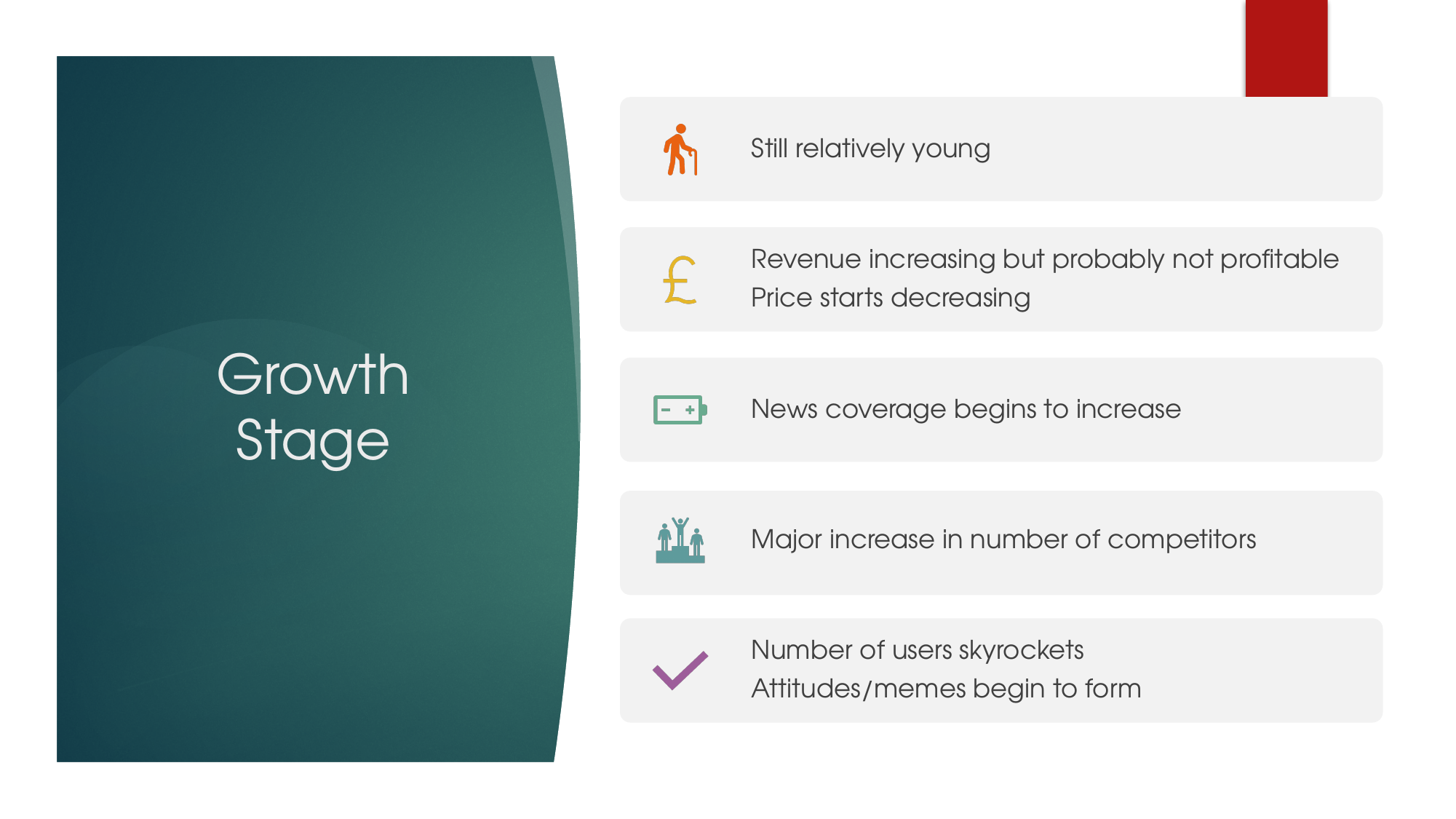

Still relatively young

Revenue increasing but probably not profitable
Price starts decreasing

News coverage begins to increase

Major increase in number of competitors

Number of users skyrockets
Attitudes/memes begin to form

# Growth Stage